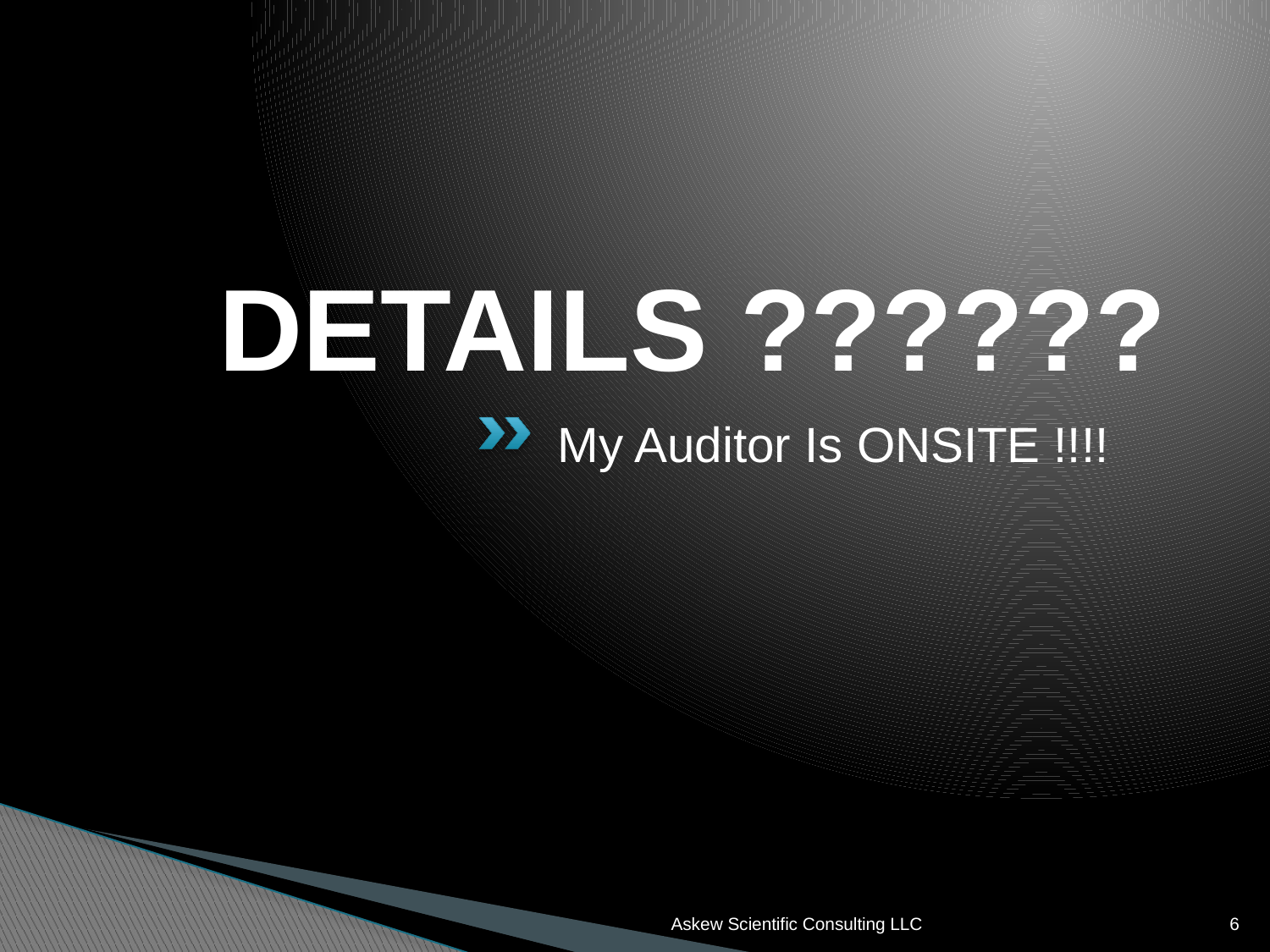

# DETAILS ??????
My Auditor Is ONSITE !!!!
Askew Scientific Consulting LLC
6